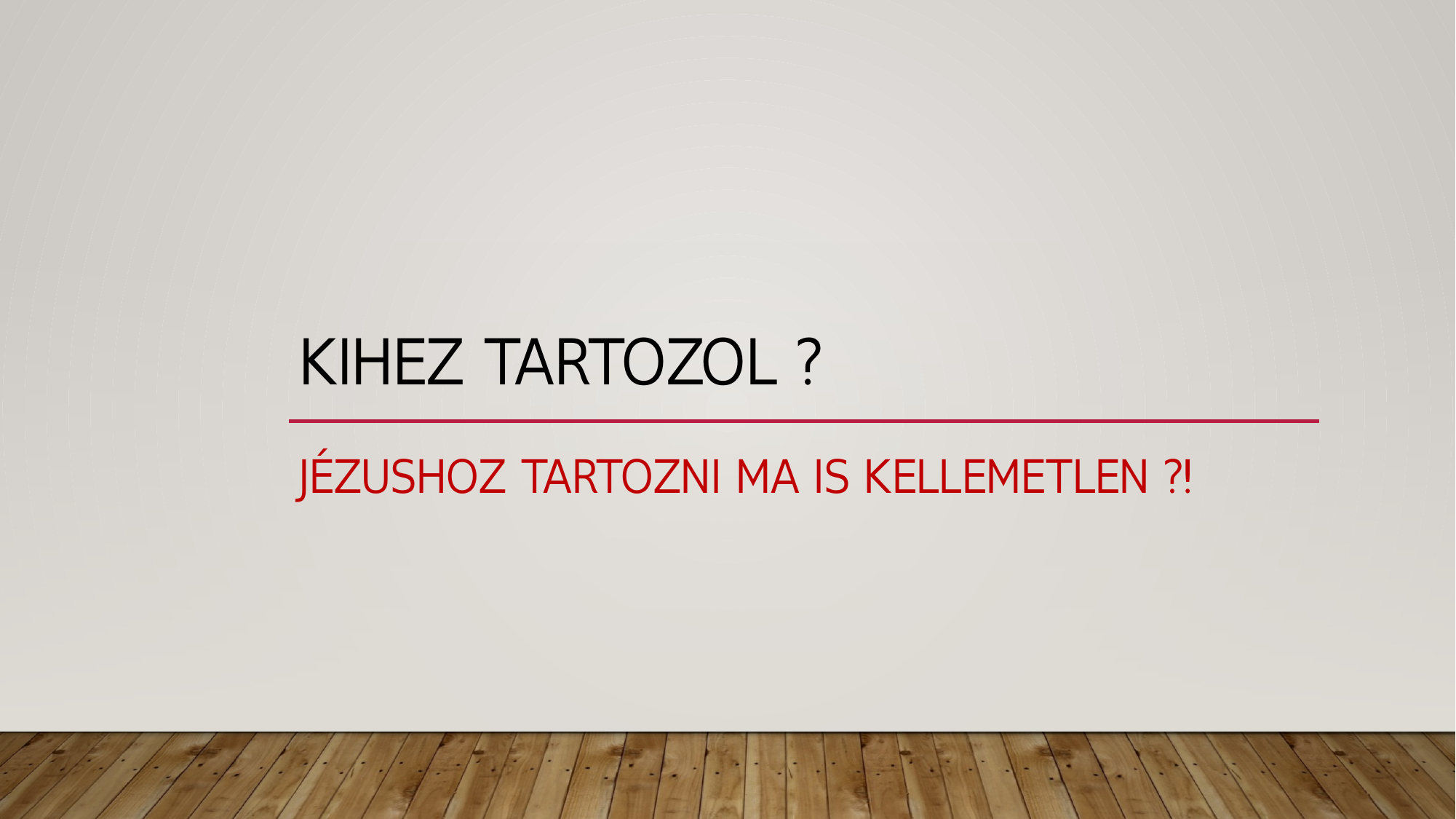

# Kihez tartozol ?
Jézushoz tartozni ma is kellemetlen ?!